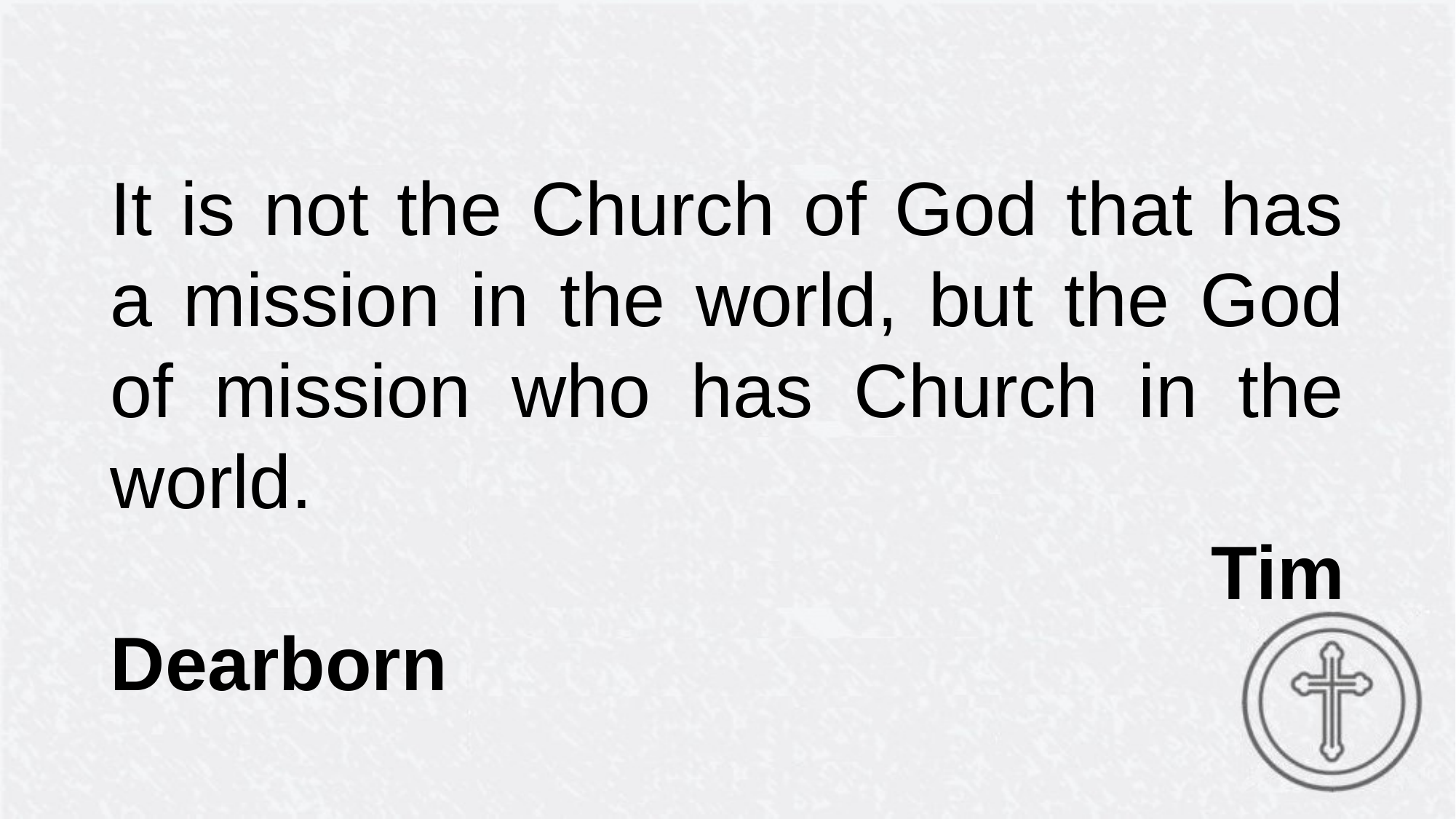

It is not the Church of God that has a mission in the world, but the God of mission who has Church in the world.
							 Tim Dearborn